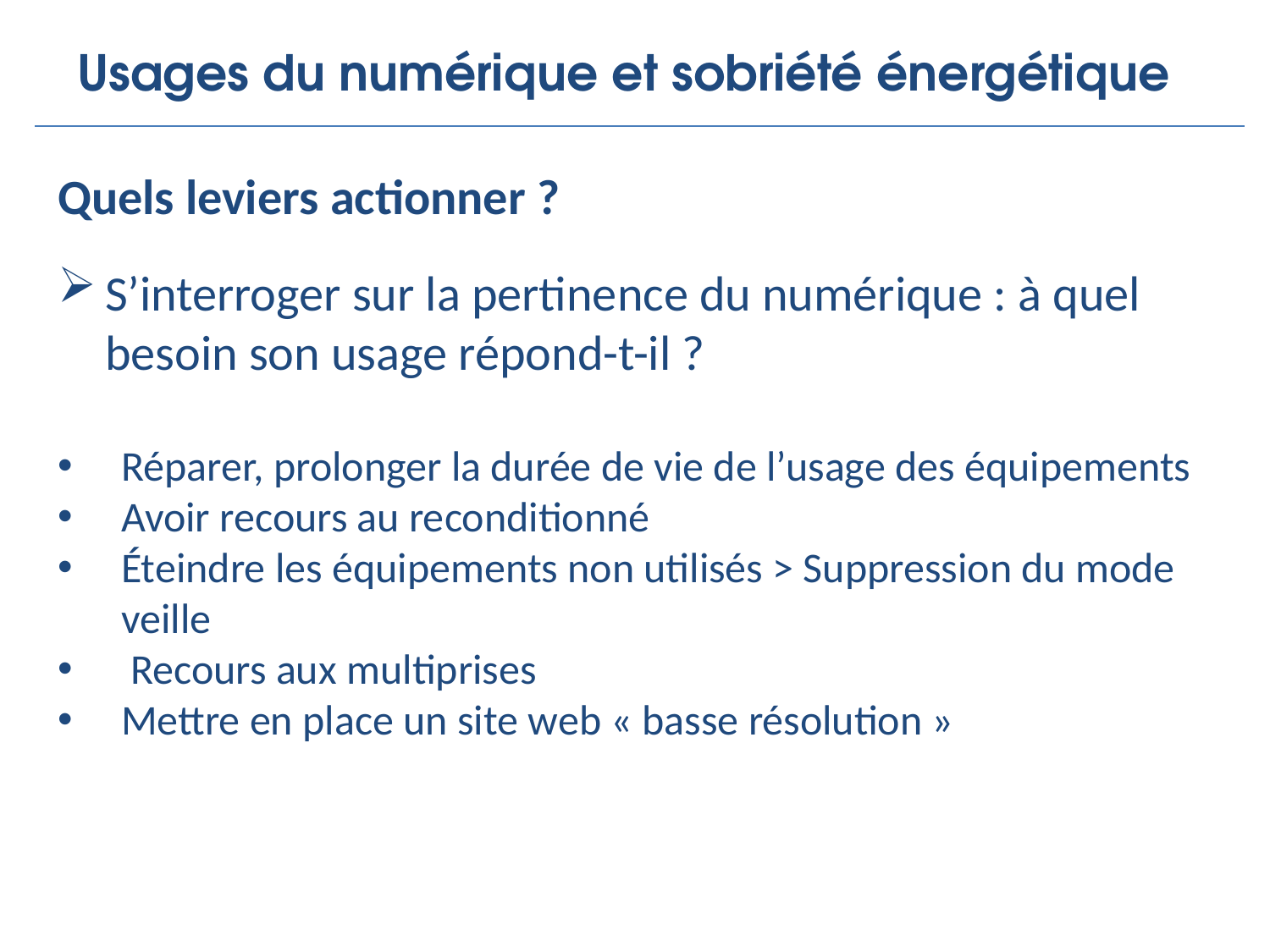

Usages du numérique et sobriété énergétique
Quels leviers actionner ?

S’interroger sur la pertinence du numérique : à quel besoin son usage répond-t-il ?

Réparer, prolonger la durée de vie de l’usage des équipements
Avoir recours au reconditionné
Éteindre les équipements non utilisés > Suppression du mode veille
 Recours aux multiprises
Mettre en place un site web « basse résolution »